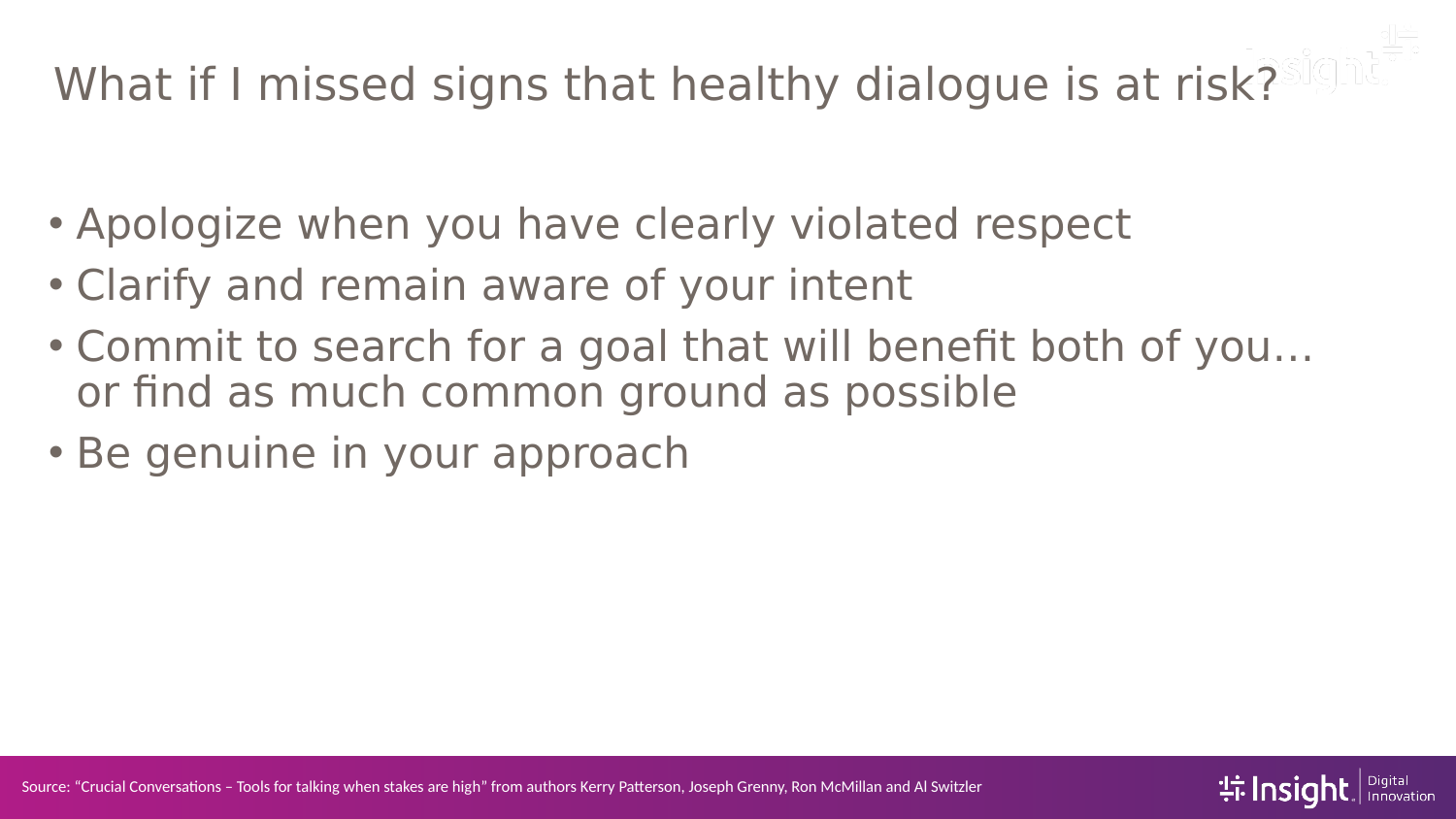

# What if I missed signs that healthy dialogue is at risk?
Apologize when you have clearly violated respect
Clarify and remain aware of your intent
Commit to search for a goal that will benefit both of you…or find as much common ground as possible
Be genuine in your approach
Source: “Crucial Conversations – Tools for talking when stakes are high” from authors Kerry Patterson, Joseph Grenny, Ron McMillan and Al Switzler